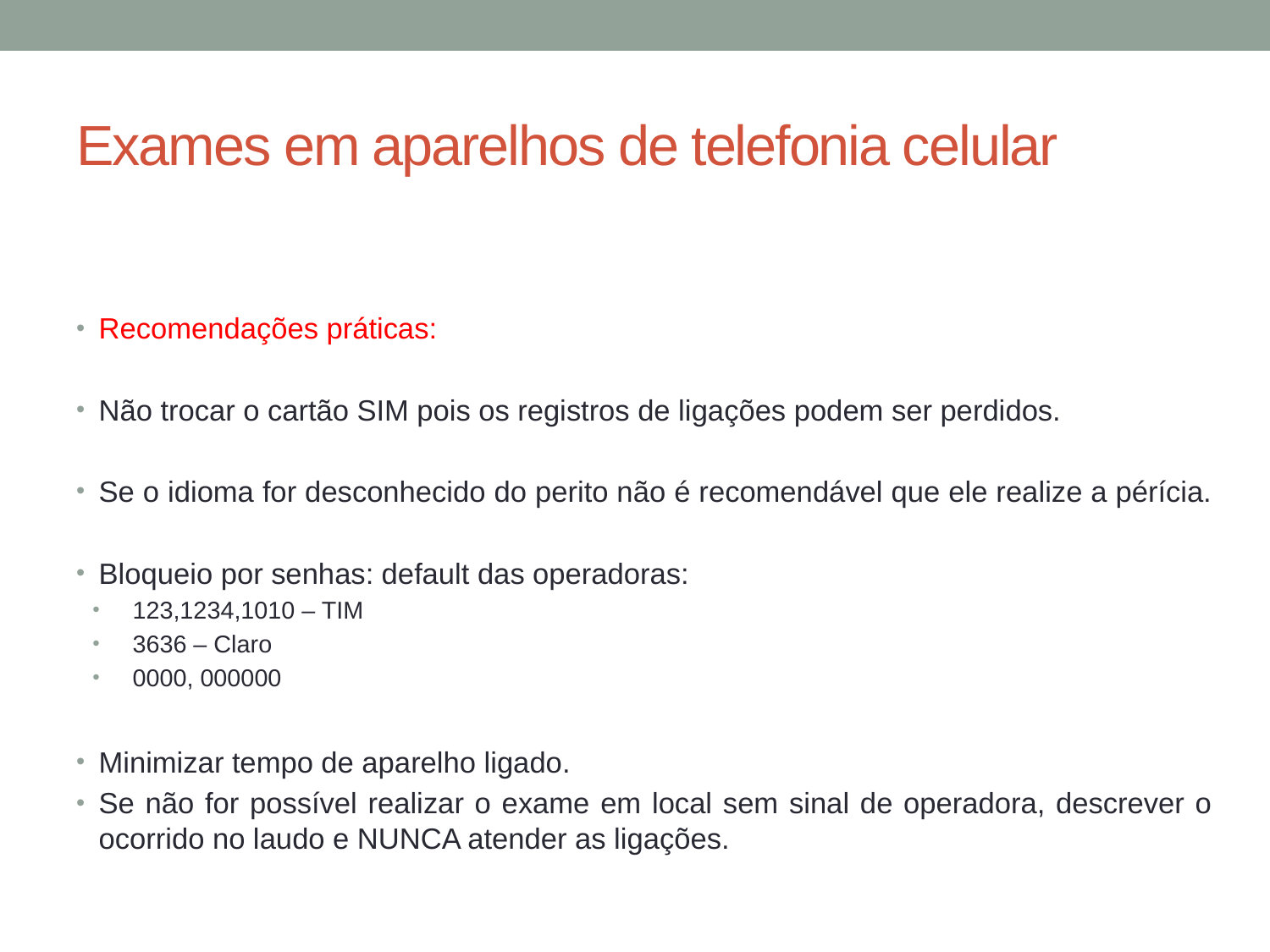

# Exames em aparelhos de telefonia celular

Recomendações práticas:

Não trocar o cartão SIM pois os registros de ligações podem ser perdidos.

Se o idioma for desconhecido do perito não é recomendável que ele realize a pérícia.

Bloqueio por senhas: default das operadoras:
123,1234,1010 – TIM
3636 – Claro
0000, 000000

Minimizar tempo de aparelho ligado.
Se não for possível realizar o exame em local sem sinal de operadora, descrever o ocorrido no laudo e NUNCA atender as ligações.